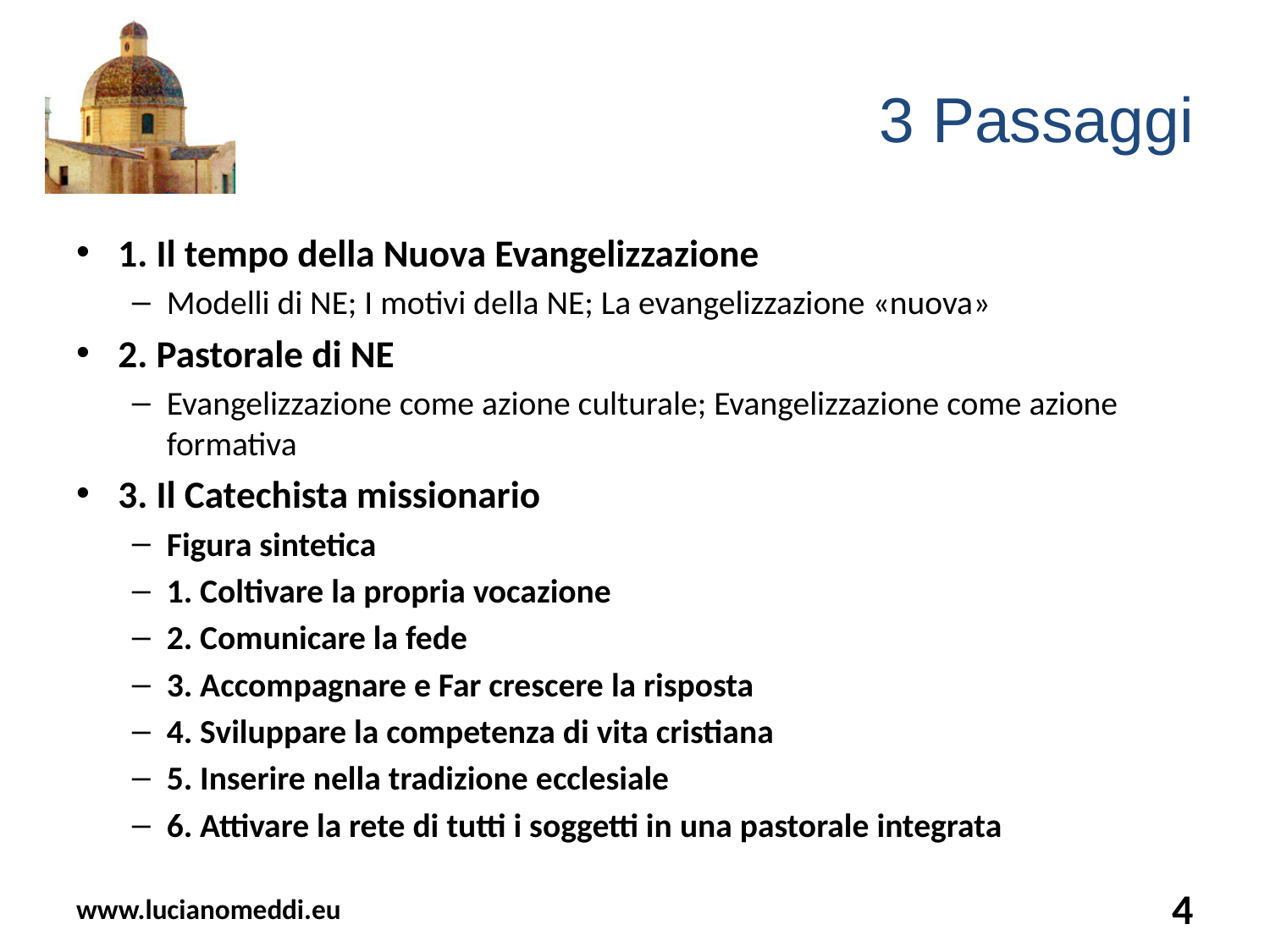

# 3 Passaggi
1. Il tempo della Nuova Evangelizzazione
Modelli di NE; I motivi della NE; La evangelizzazione «nuova»
2. Pastorale di NE
Evangelizzazione come azione culturale; Evangelizzazione come azione formativa
3. Il Catechista missionario
Figura sintetica
1. Coltivare la propria vocazione
2. Comunicare la fede
3. Accompagnare e Far crescere la risposta
4. Sviluppare la competenza di vita cristiana
5. Inserire nella tradizione ecclesiale
6. Attivare la rete di tutti i soggetti in una pastorale integrata

www.lucianomeddi.eu
4